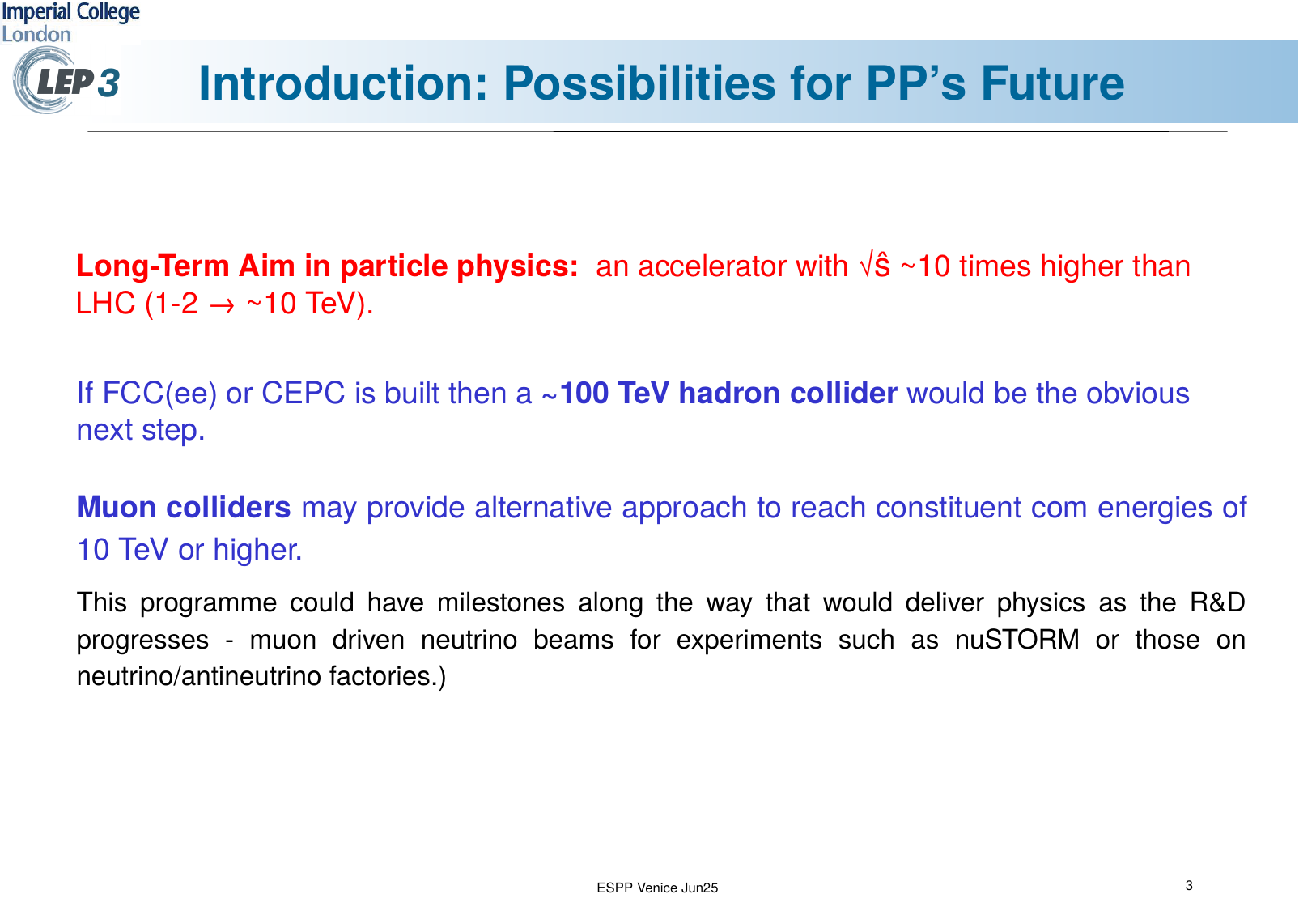

# Introduction: Possibilities for PP’s Future
Long-Term Aim in particle physics:  an accelerator with √ŝ ~10 times higher than LHC (1-2 → ~10 TeV).
If FCC(ee) or CEPC is built then a ~100 TeV hadron collider would be the obvious next step.
Muon colliders may provide alternative approach to reach constituent com energies of 10 TeV or higher.
This programme could have milestones along the way that would deliver physics as the R&D progresses - muon driven neutrino beams for experiments such as nuSTORM or those on neutrino/antineutrino factories.)

3
ESPP Venice Jun25